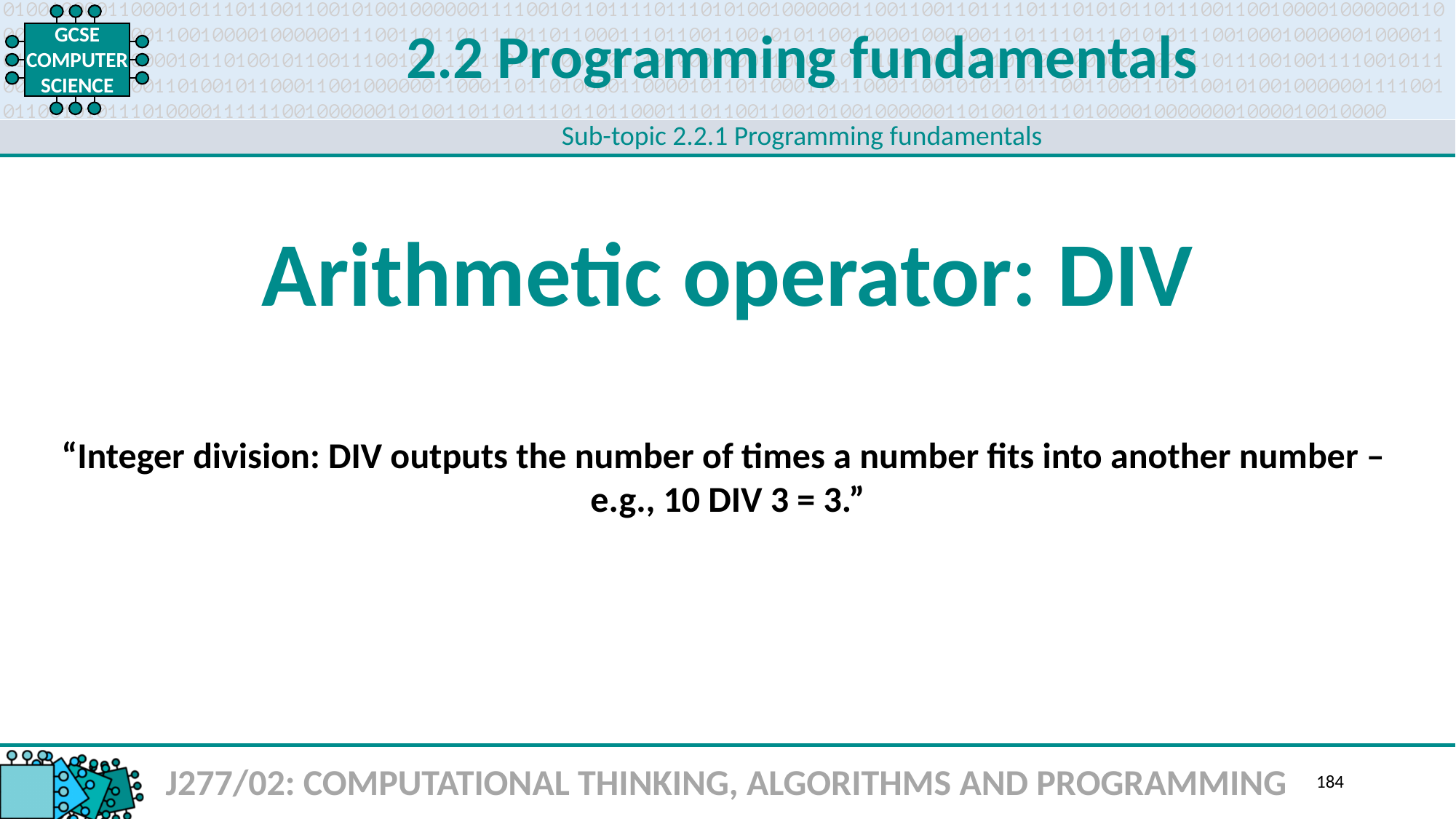

2.2 Programming fundamentals
Sub-topic 2.2.1 Programming fundamentals
Arithmetic operator: DIV
“Integer division: DIV outputs the number of times a number fits into another number –
e.g., 10 DIV 3 = 3.”
J277/02: COMPUTATIONAL THINKING, ALGORITHMS AND PROGRAMMING
184